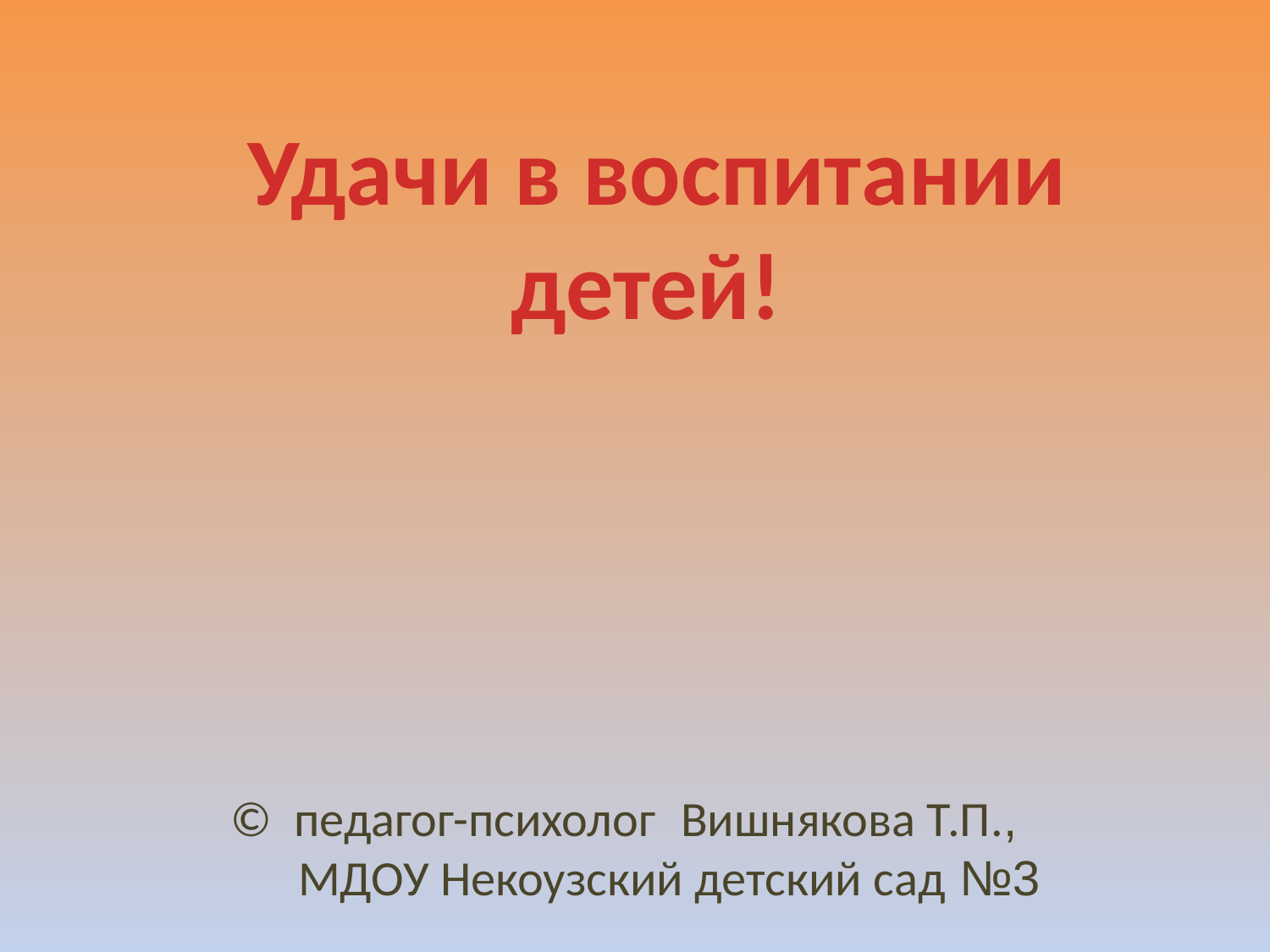

Удачи в воспитании детей!
©  педагог-психолог  Вишнякова Т.П.,
      МДОУ Некоузский детский сад №3